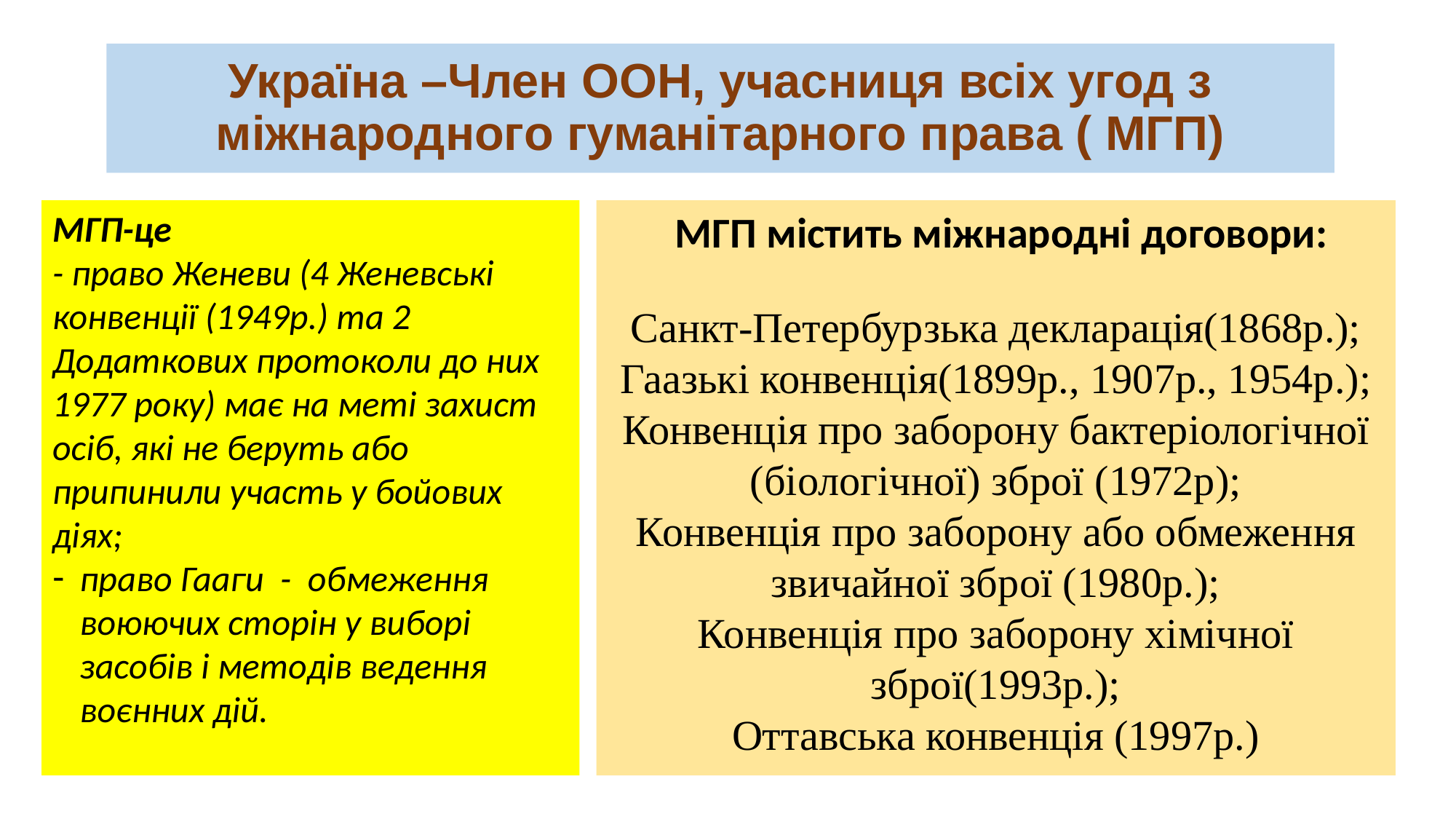

# Україна –Член ООН, учасниця всіх угод з міжнародного гуманітарного права ( МГП)
       МГП містить міжнародні договори:

Санкт-Петербурзька декларація(1868р.);
Гаазькі конвенція(1899р., 1907р., 1954р.);
Конвенція про заборону бактеріологічної (біологічної) зброї (1972р);
Конвенція про заборону або обмеження звичайної зброї (1980р.);
Конвенція про заборону хімічної зброї(1993р.);
Оттавська конвенція (1997р.)
МГП-це
- право Женеви (4 Женевські конвенції (1949р.) та 2 Додаткових протоколи до них 1977 року) має на меті захист осіб, які не беруть або припинили участь у бойових діях;
право Гааги  -  обмеження воюючих сторін у виборі засобів і методів ведення воєнних дій.